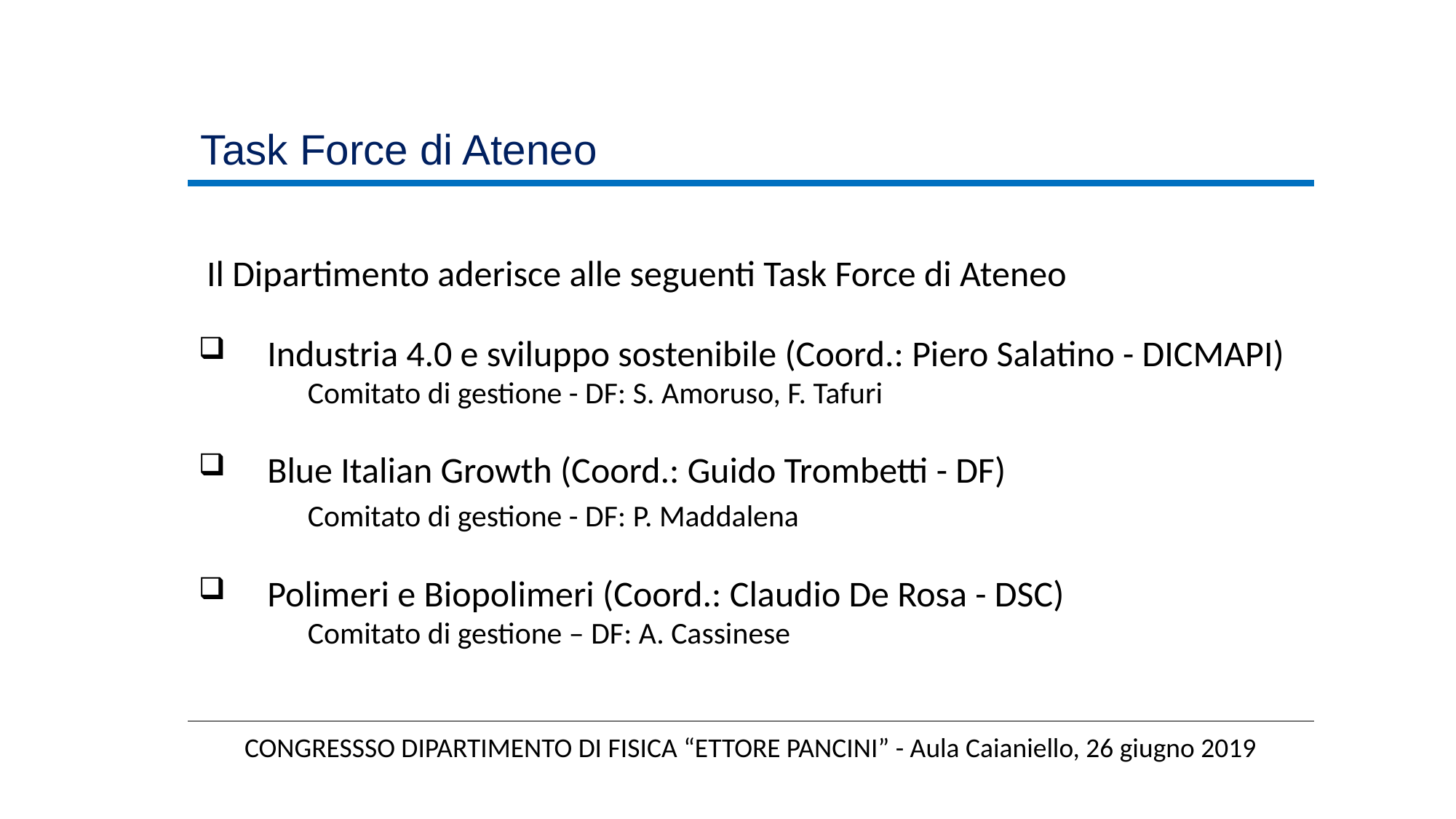

Task Force di Ateneo
 Il Dipartimento aderisce alle seguenti Task Force di Ateneo

    Industria 4.0 e sviluppo sostenibile (Coord.: Piero Salatino - DICMAPI)
	Comitato di gestione - DF: S. Amoruso, F. Tafuri

    Blue Italian Growth (Coord.: Guido Trombetti - DF)
	Comitato di gestione - DF: P. Maddalena

    Polimeri e Biopolimeri (Coord.: Claudio De Rosa - DSC)
        	Comitato di gestione – DF: A. Cassinese
CONGRESSSO DIPARTIMENTO DI FISICA “ETTORE PANCINI” - Aula Caianiello, 26 giugno 2019